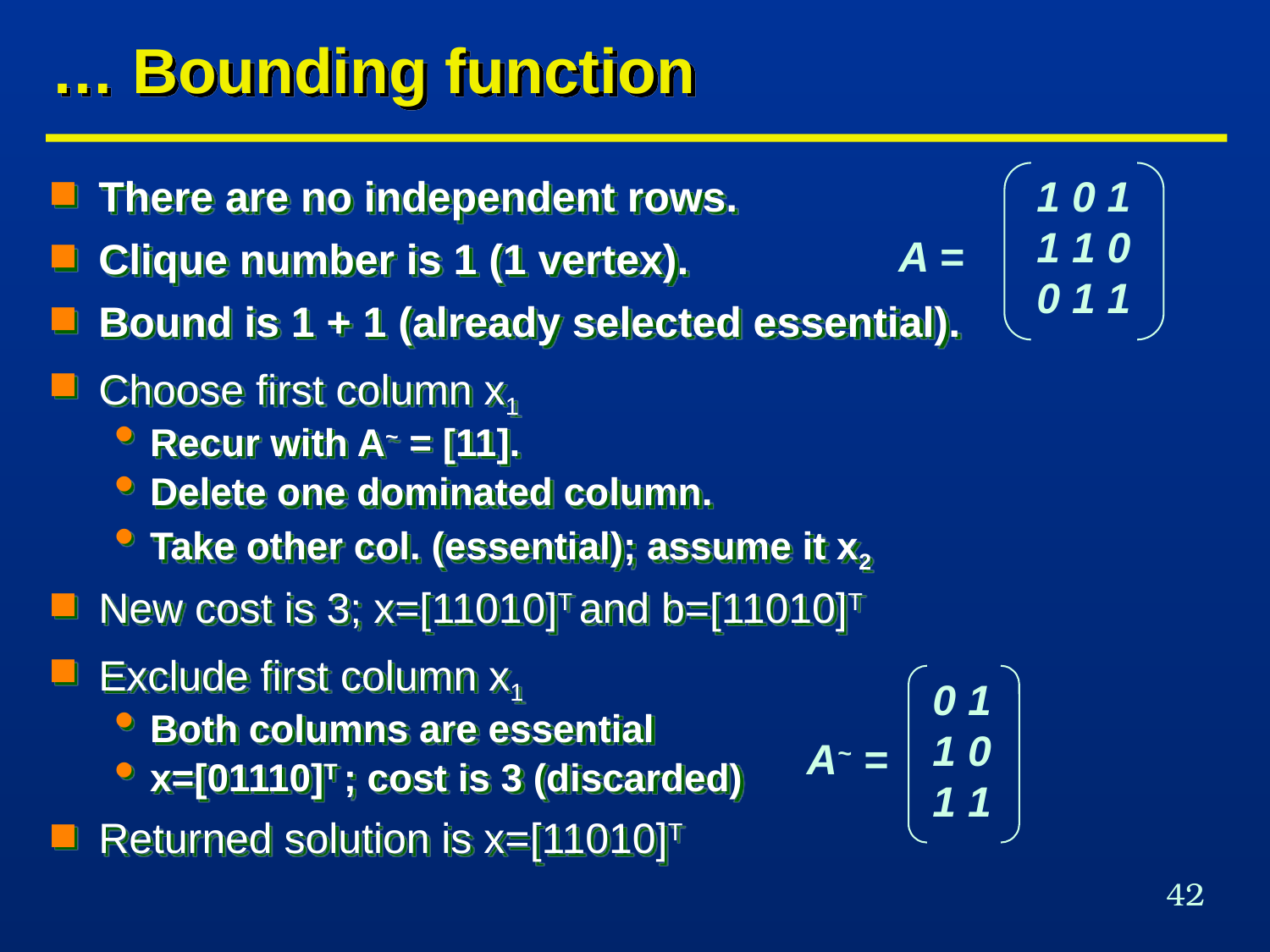

# … Bounding function

1 0 1
1 1 0
0 1 1
A =
There are no independent rows.
Clique number is 1 (1 vertex).
Bound is 1 + 1 (already selected essential).
Choose first column x1
Recur with A~ = [11].
Delete one dominated column.
Take other col. (essential); assume it x2
New cost is 3; x=[11010]T and b=[11010]T
Exclude first column x1
Both columns are essential
x=[01110]T ; cost is 3 (discarded)
Returned solution is x=[11010]T

A~ =
0 1
1 0
1 1